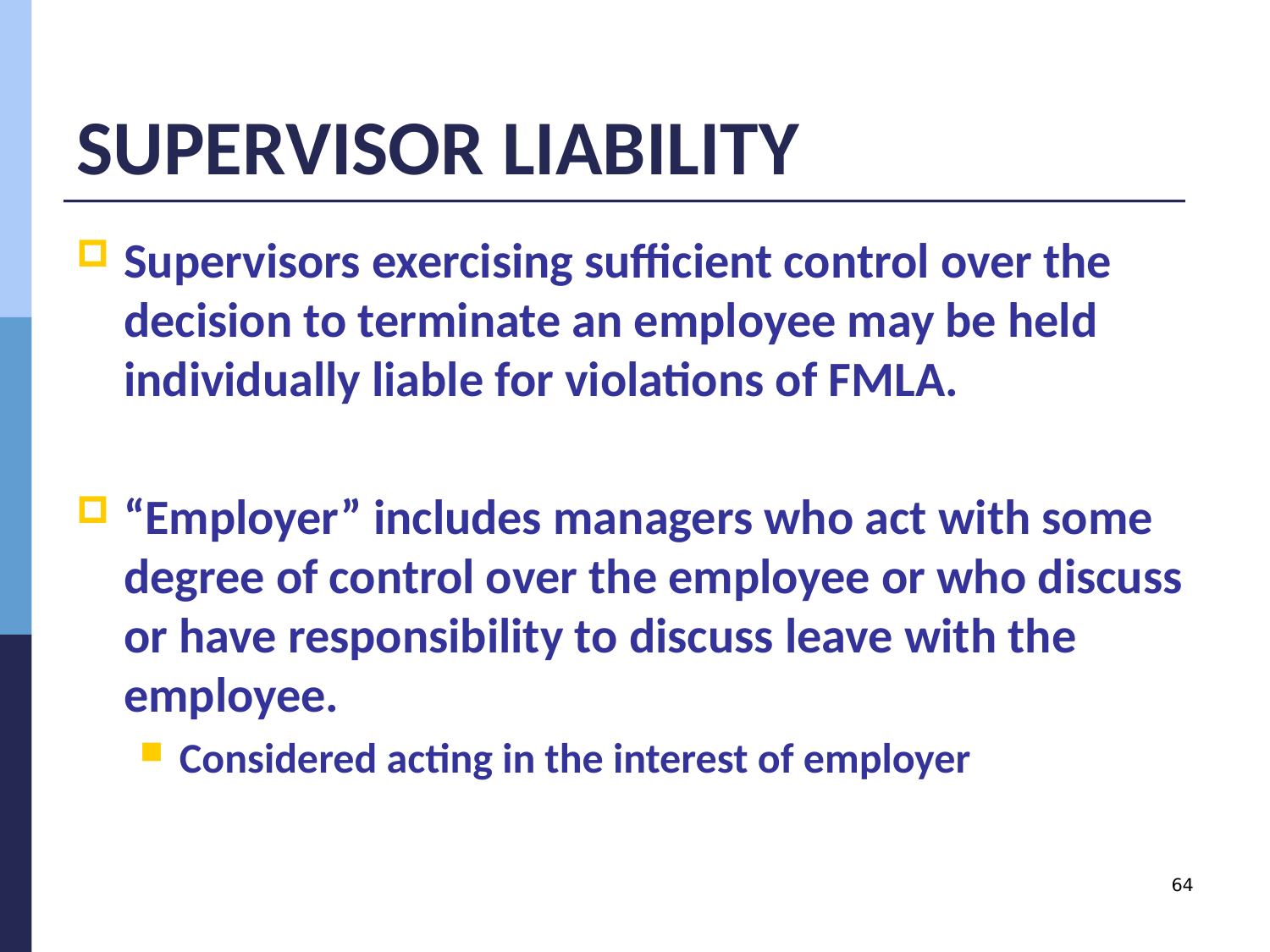

# SUPERVISOR LIABILITY
Supervisors exercising sufficient control over the decision to terminate an employee may be held individually liable for violations of FMLA.

“Employer” includes managers who act with some degree of control over the employee or who discuss or have responsibility to discuss leave with the employee.
Considered acting in the interest of employer

64